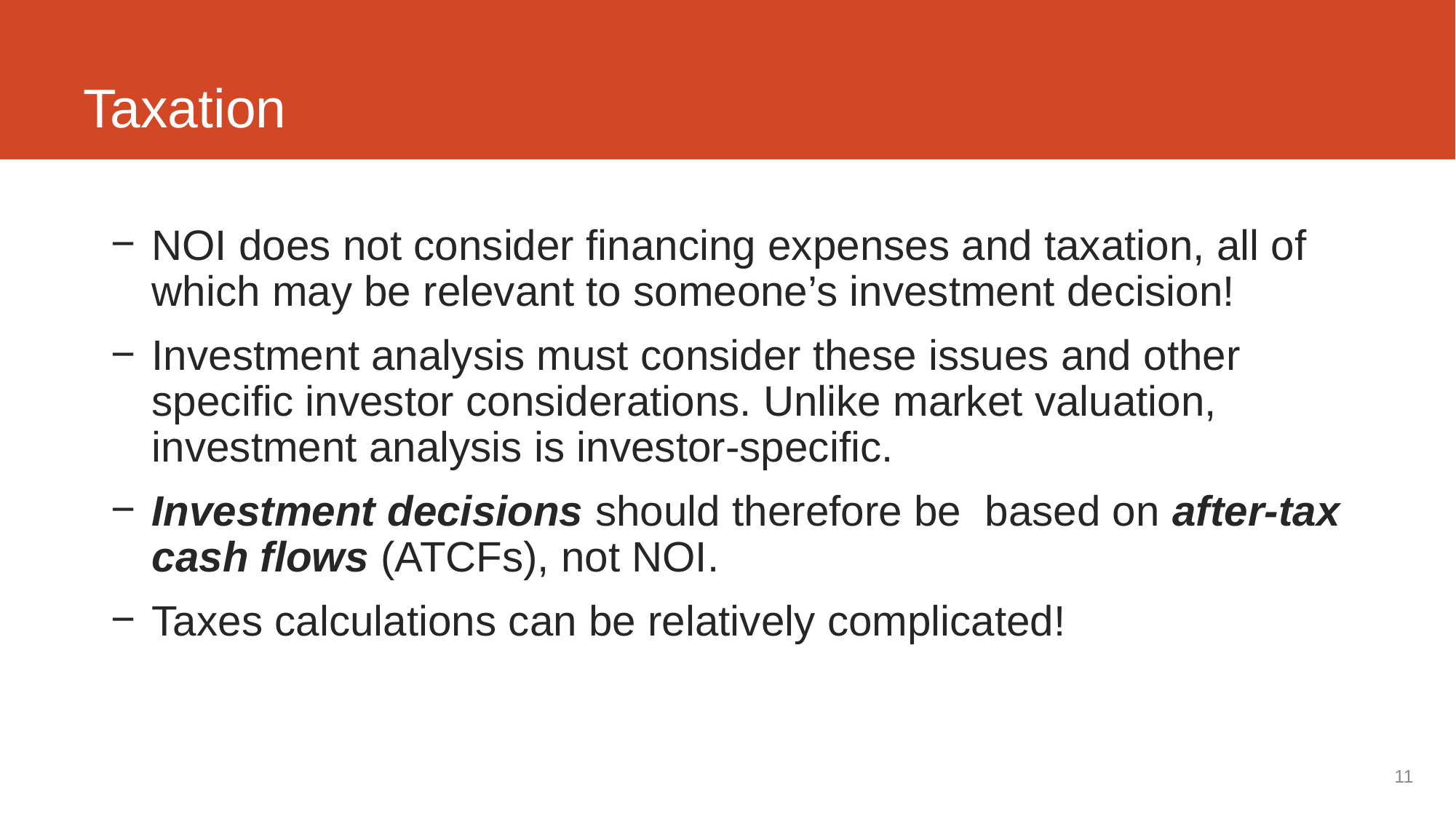

# Taxation
NOI does not consider financing expenses and taxation, all of which may be relevant to someone’s investment decision!
Investment analysis must consider these issues and other specific investor considerations. Unlike market valuation, investment analysis is investor-specific.
Investment decisions should therefore be  based on after-tax cash flows (ATCFs), not NOI.
Taxes calculations can be relatively complicated!

11